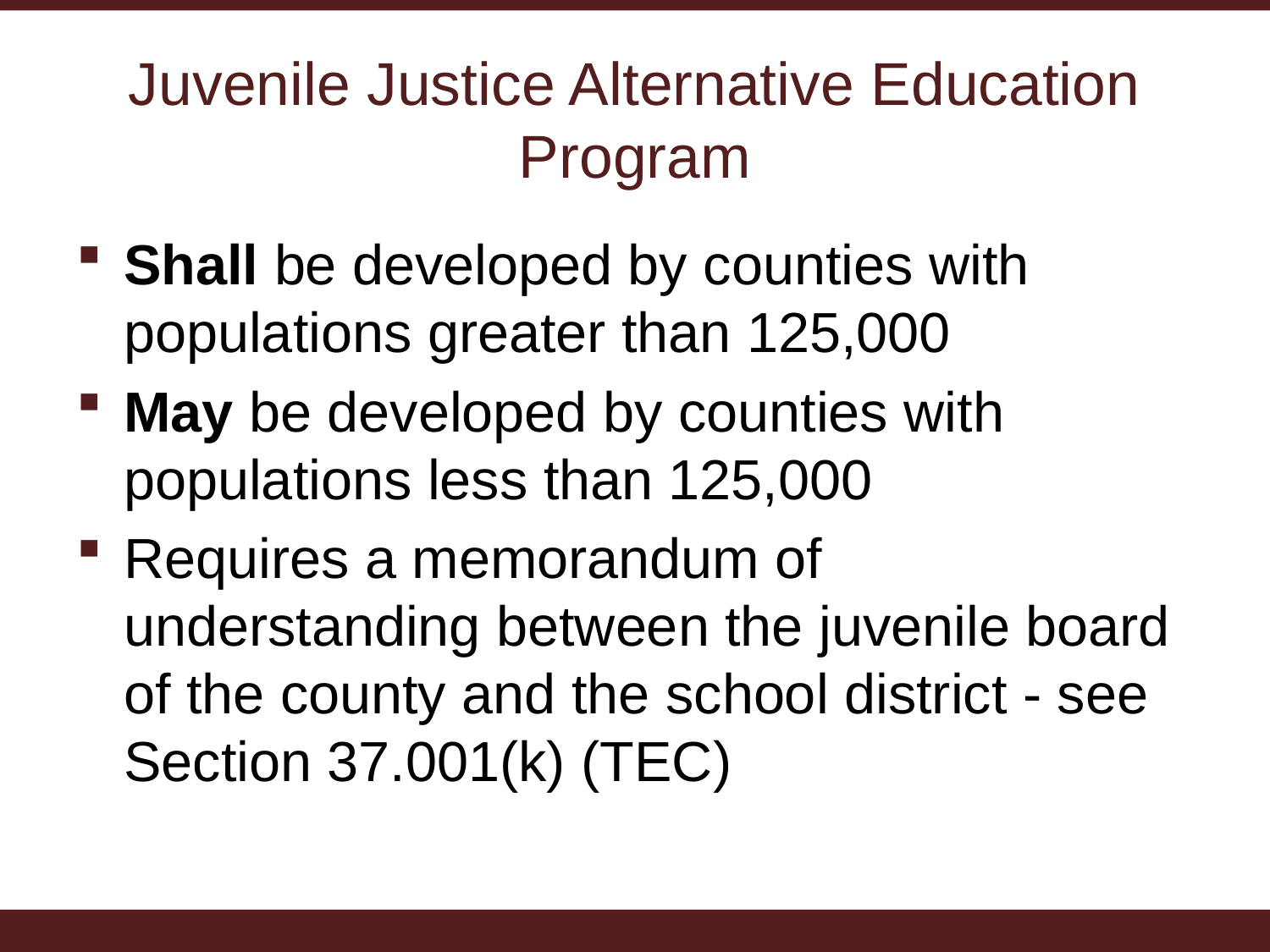

# Juvenile Justice Alternative Education Program
Shall be developed by counties with populations greater than 125,000
May be developed by counties with populations less than 125,000
Requires a memorandum of understanding between the juvenile board of the county and the school district - see Section 37.001(k) (TEC)